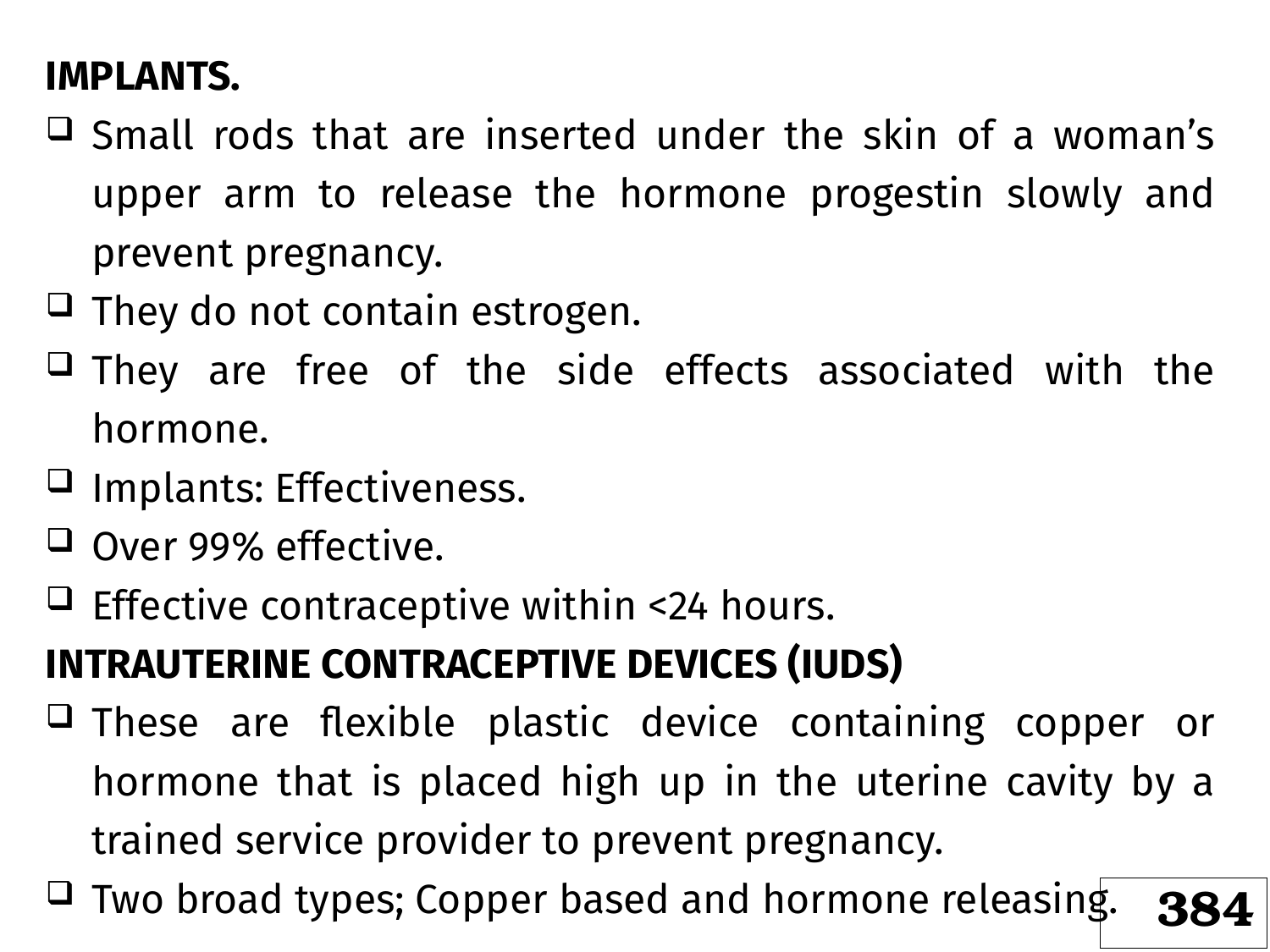

IMPLANTS.
Small rods that are inserted under the skin of a woman’s upper arm to release the hormone progestin slowly and prevent pregnancy.
They do not contain estrogen.
They are free of the side effects associated with the hormone.
Implants: Effectiveness.
Over 99% effective.
Effective contraceptive within <24 hours.
INTRAUTERINE CONTRACEPTIVE DEVICES (IUDS)
These are flexible plastic device containing copper or hormone that is placed high up in the uterine cavity by a trained service provider to prevent pregnancy.
Two broad types; Copper based and hormone releasing.

384